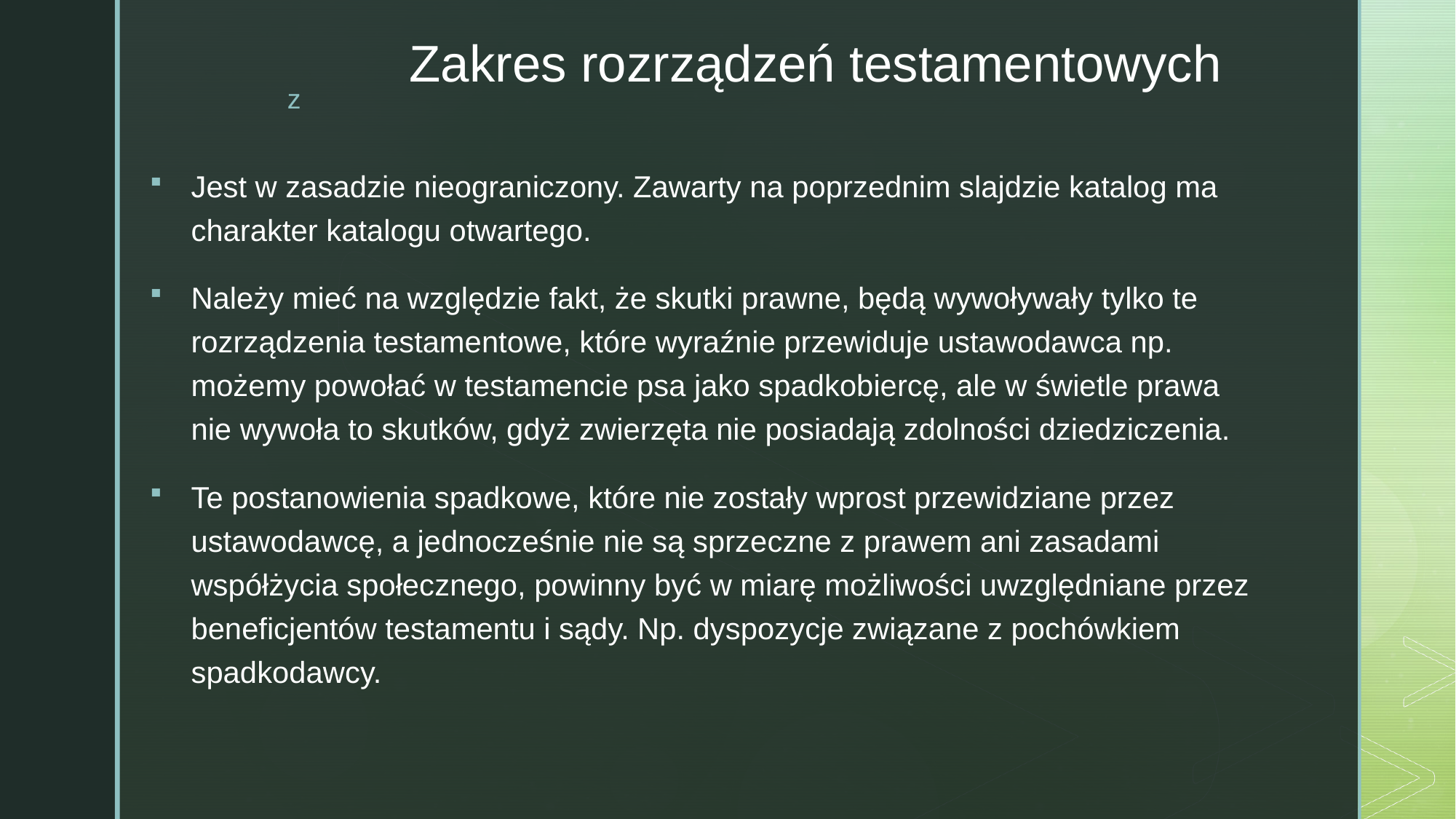

# Zakres rozrządzeń testamentowych
Jest w zasadzie nieograniczony. Zawarty na poprzednim slajdzie katalog ma charakter katalogu otwartego.
Należy mieć na względzie fakt, że skutki prawne, będą wywoływały tylko te rozrządzenia testamentowe, które wyraźnie przewiduje ustawodawca np. możemy powołać w testamencie psa jako spadkobiercę, ale w świetle prawa nie wywoła to skutków, gdyż zwierzęta nie posiadają zdolności dziedziczenia.
Te postanowienia spadkowe, które nie zostały wprost przewidziane przez ustawodawcę, a jednocześnie nie są sprzeczne z prawem ani zasadami współżycia społecznego, powinny być w miarę możliwości uwzględniane przez beneficjentów testamentu i sądy. Np. dyspozycje związane z pochówkiem spadkodawcy.